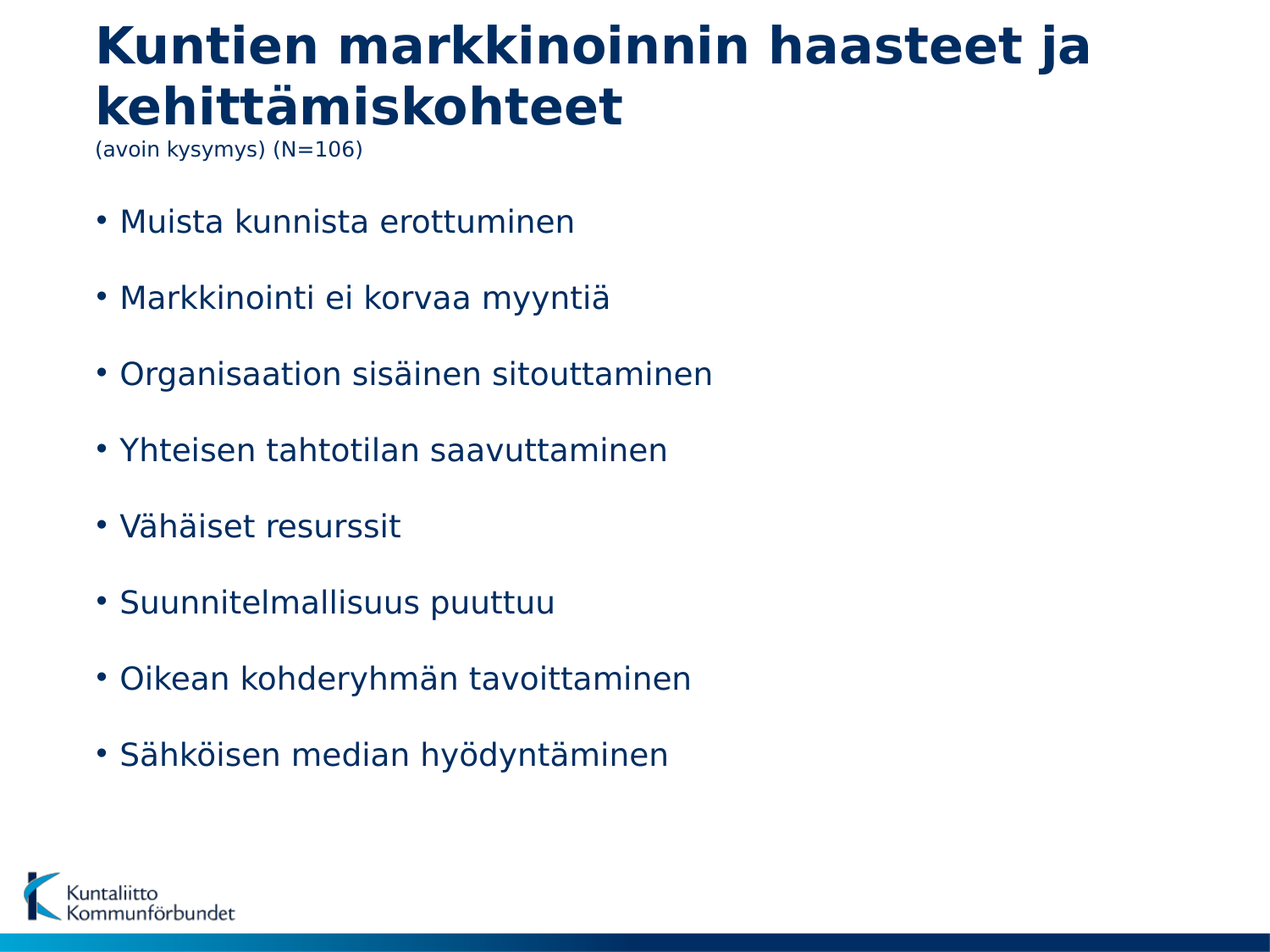

# Kuntien markkinoinnin haasteet ja  kehittämiskohteet (avoin kysymys) (N=106)
Muista kunnista erottuminen

Markkinointi ei korvaa myyntiä

Organisaation sisäinen sitouttaminen

Yhteisen tahtotilan saavuttaminen

Vähäiset resurssit

Suunnitelmallisuus puuttuu

Oikean kohderyhmän tavoittaminen

Sähköisen median hyödyntäminen